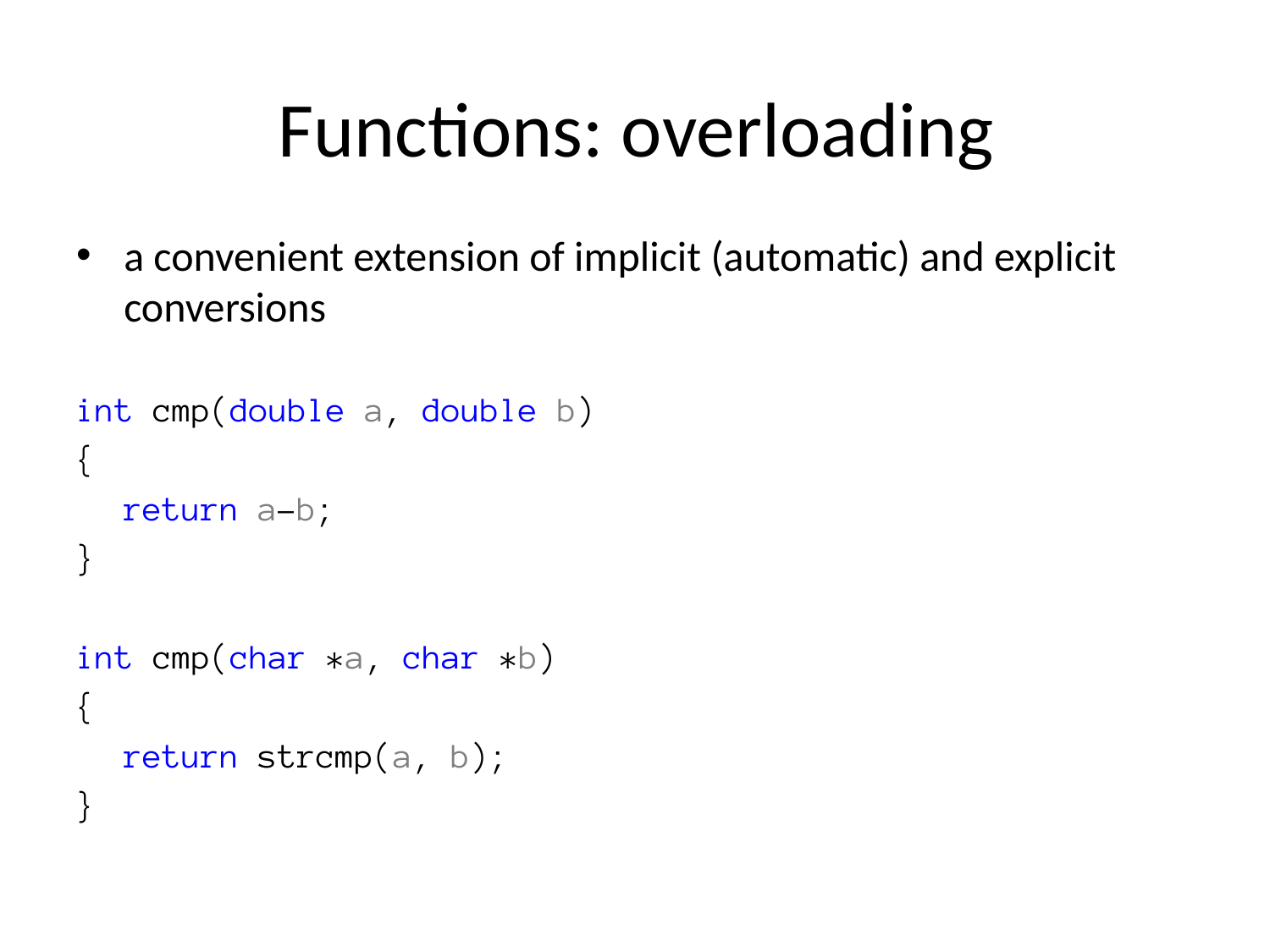

# Functions: overloading
a convenient extension of implicit (automatic) and explicit conversions

int cmp(double a, double b)
{
 	return a-b;
}

int cmp(char *a, char *b)
{
 	return strcmp(a, b);
}